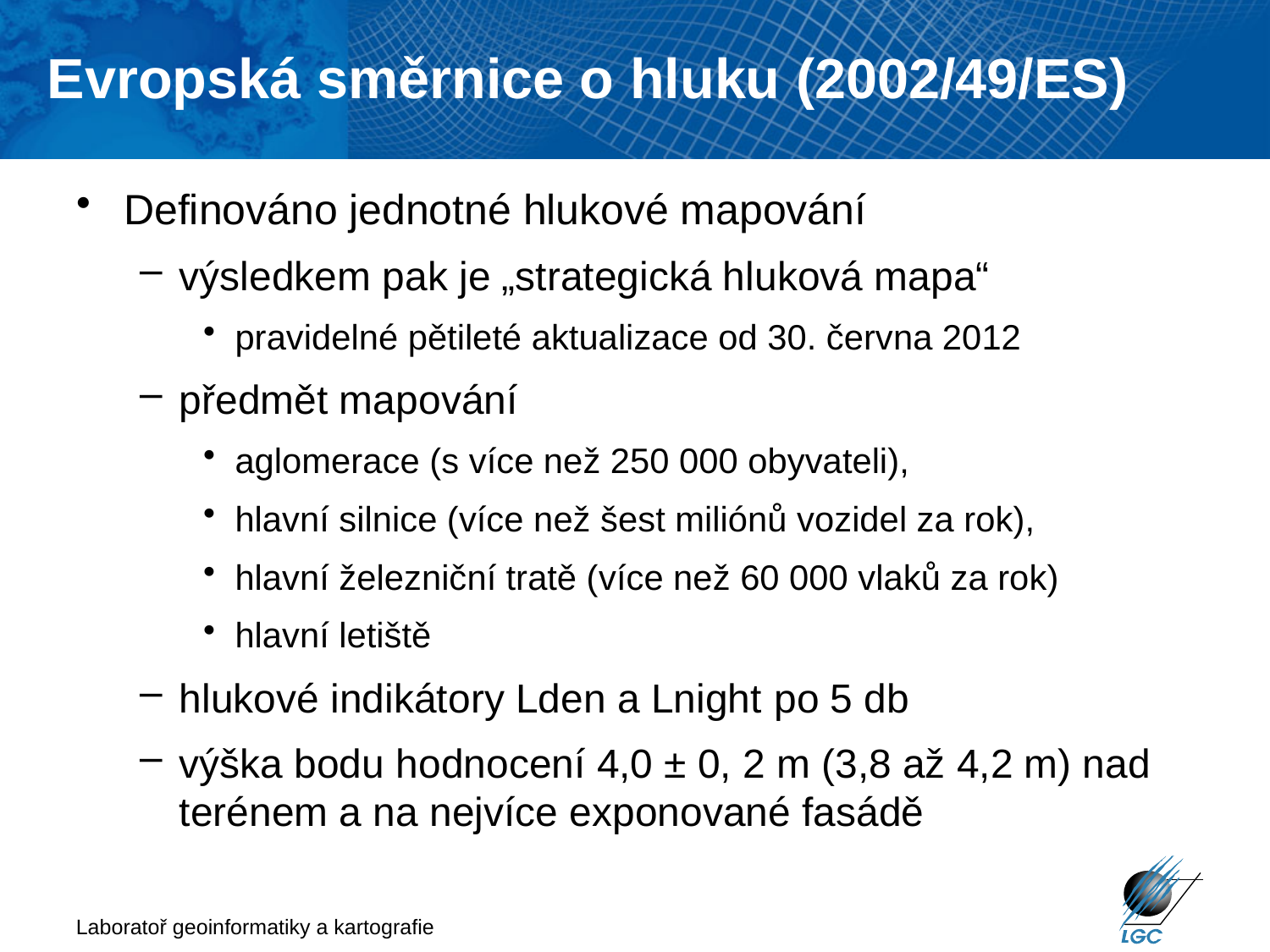

Evropská směrnice o hluku (2002/49/ES)
# Definováno jednotné hlukové mapování
výsledkem pak je „strategická hluková mapa“
pravidelné pětileté aktualizace od 30. června 2012
předmět mapování
aglomerace (s více než 250 000 obyvateli),
hlavní silnice (více než šest miliónů vozidel za rok),
hlavní železniční tratě (více než 60 000 vlaků za rok)
hlavní letiště
hlukové indikátory Lden a Lnight po 5 db
výška bodu hodnocení 4,0 ± 0, 2 m (3,8 až 4,2 m) nad terénem a na nejvíce exponované fasádě